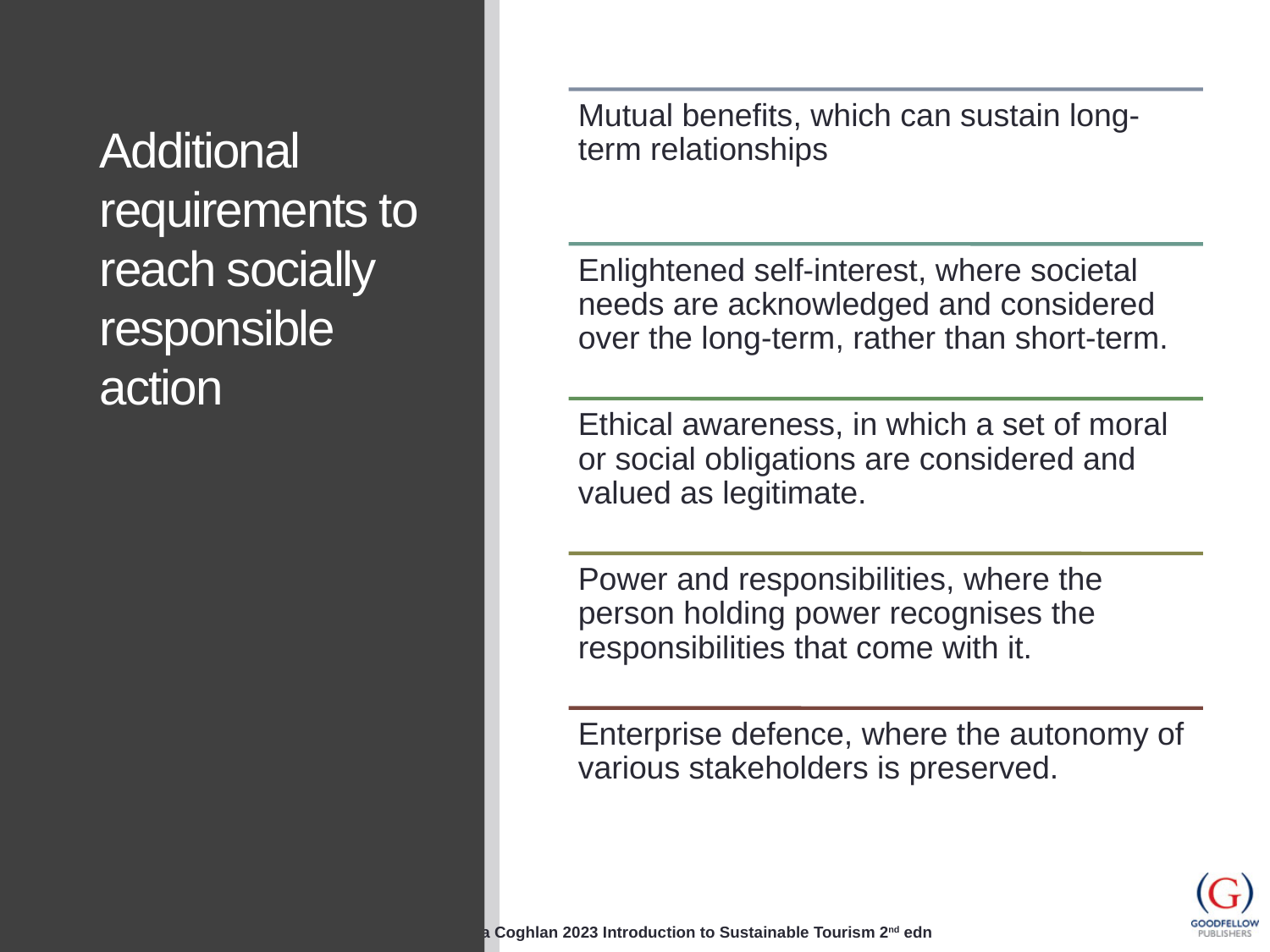

Mutual benefits, which can sustain long-term relationships
Enlightened self-interest, where societal needs are acknowledged and considered over the long-term, rather than short-term.
Ethical awareness, in which a set of moral or social obligations are considered and valued as legitimate.
Power and responsibilities, where the person holding power recognises the responsibilities that come with it.
Enterprise defence, where the autonomy of various stakeholders is preserved.
# Additional requirements to reach socially responsible action